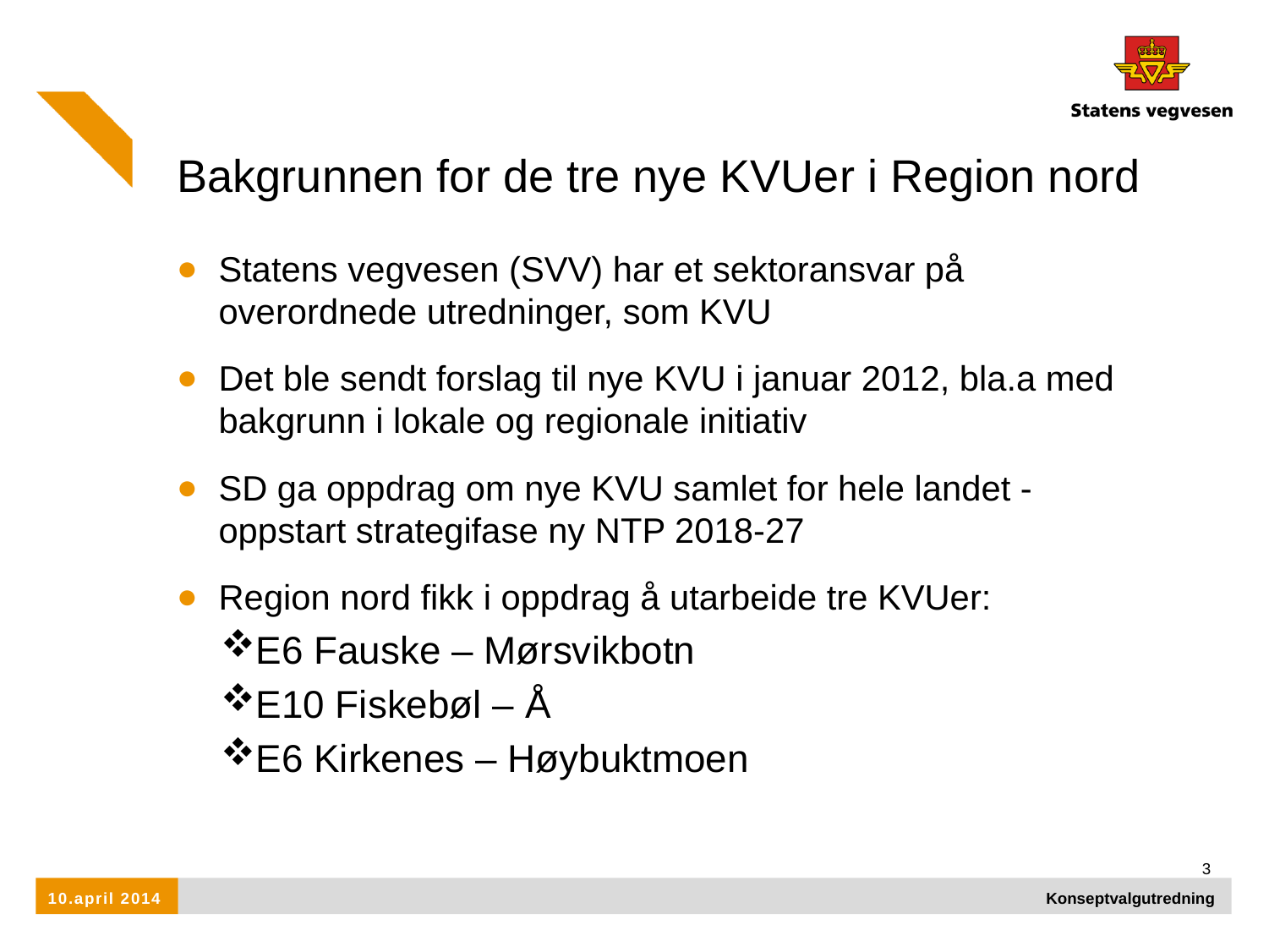

# Bakgrunnen for de tre nye KVUer i Region nord
Statens vegvesen (SVV) har et sektoransvar på overordnede utredninger, som KVU
Det ble sendt forslag til nye KVU i januar 2012, bla.a med bakgrunn i lokale og regionale initiativ
SD ga oppdrag om nye KVU samlet for hele landet -  oppstart strategifase ny NTP 2018-27
Region nord fikk i oppdrag å utarbeide tre KVUer:
E6 Fauske – Mørsvikbotn
E10 Fiskebøl – Å
E6 Kirkenes – Høybuktmoen
3
10.april 2014
Konseptvalgutredning